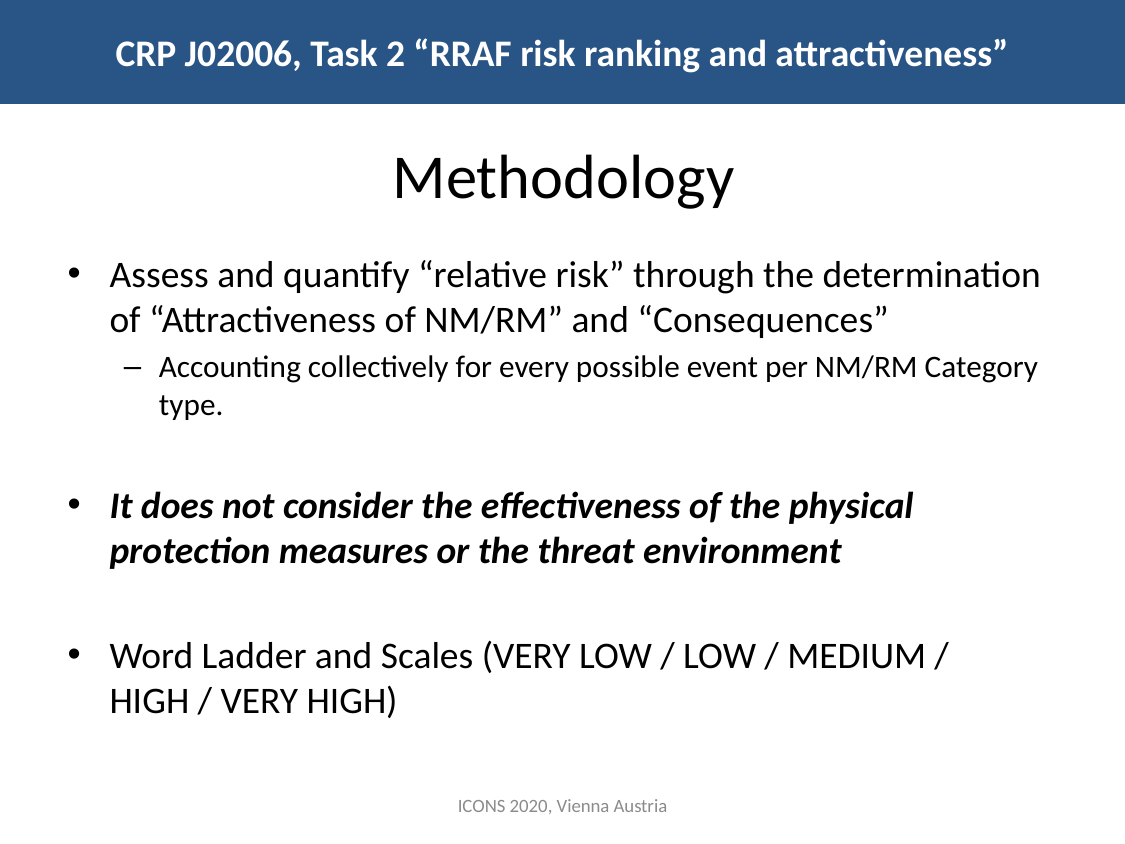

# Methodology
Assess and quantify “relative risk” through the determination of “Attractiveness of NM/RM” and “Consequences”
Accounting collectively for every possible event per NM/RM Category type.

It does not consider the effectiveness of the physical protection measures or the threat environment

Word Ladder and Scales (VERY LOW / LOW / MEDIUM / HIGH / VERY HIGH)

ICONS 2020, Vienna Austria